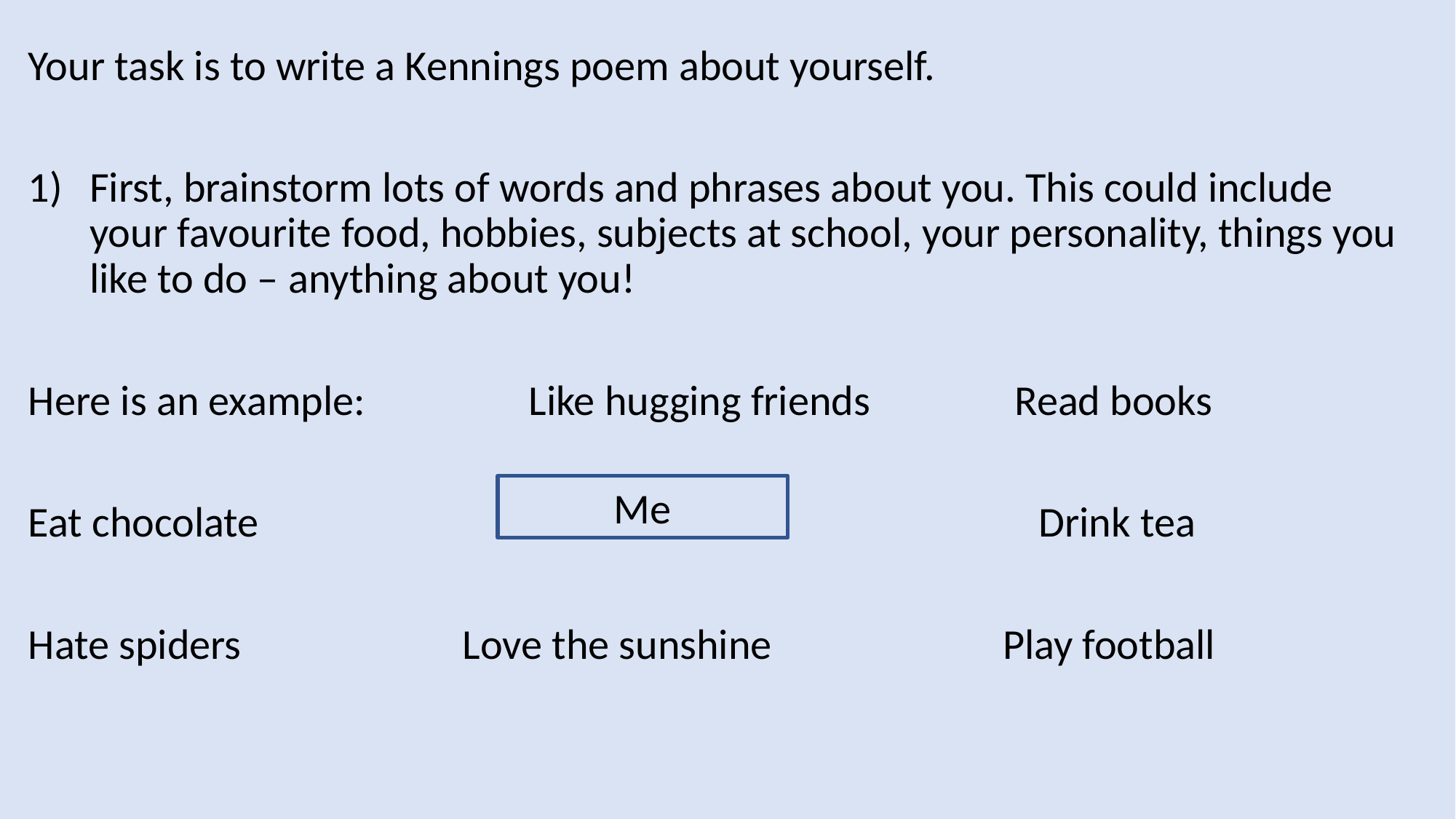

Your task is to write a Kennings poem about yourself.

First, brainstorm lots of words and phrases about you. This could include your favourite food, hobbies, subjects at school, your personality, things you like to do – anything about you!

Here is an example:                 Like hugging friends               Read books

Eat chocolate                                                                                 Drink tea

Hate spiders                       Love the sunshine                        Play football

Me